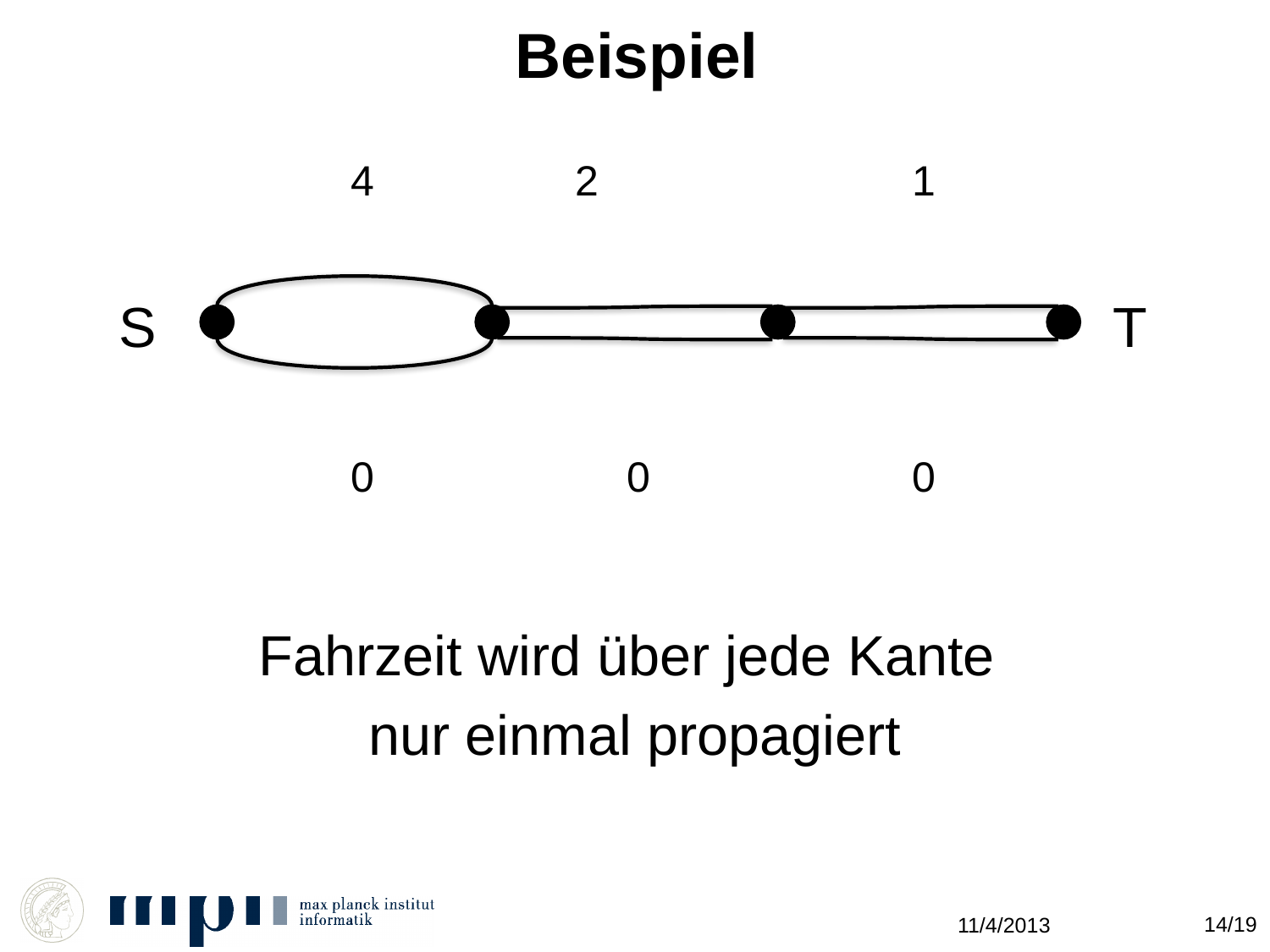

# Beispiel
4
2
1
S
T

0
0
0
Fahrzeit wird über jede Kante
nur einmal propagiert
14

11/4/2013